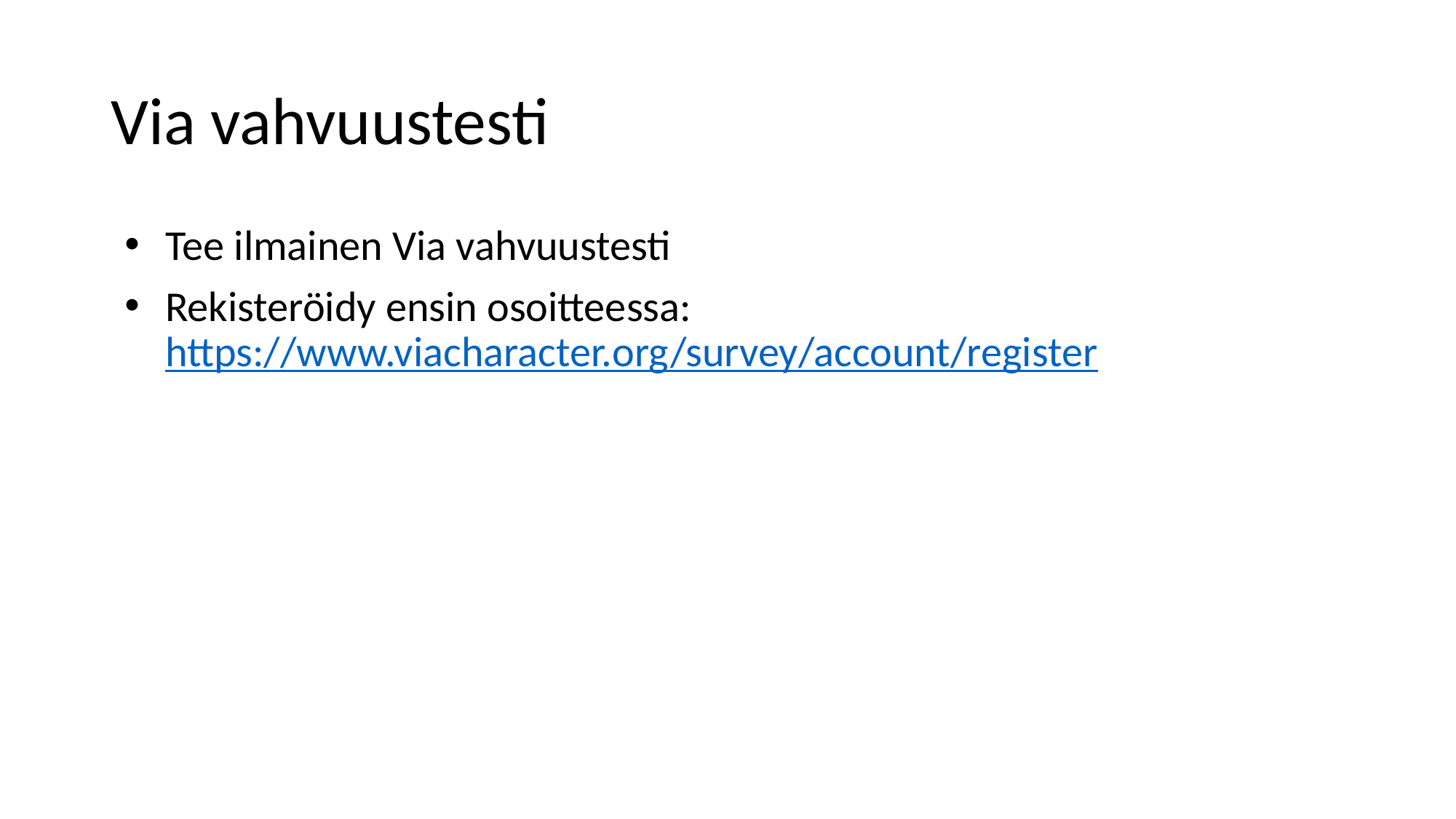

# Via vahvuustesti
Tee ilmainen Via vahvuustesti
Rekisteröidy ensin osoitteessa: https://www.viacharacter.org/survey/account/register